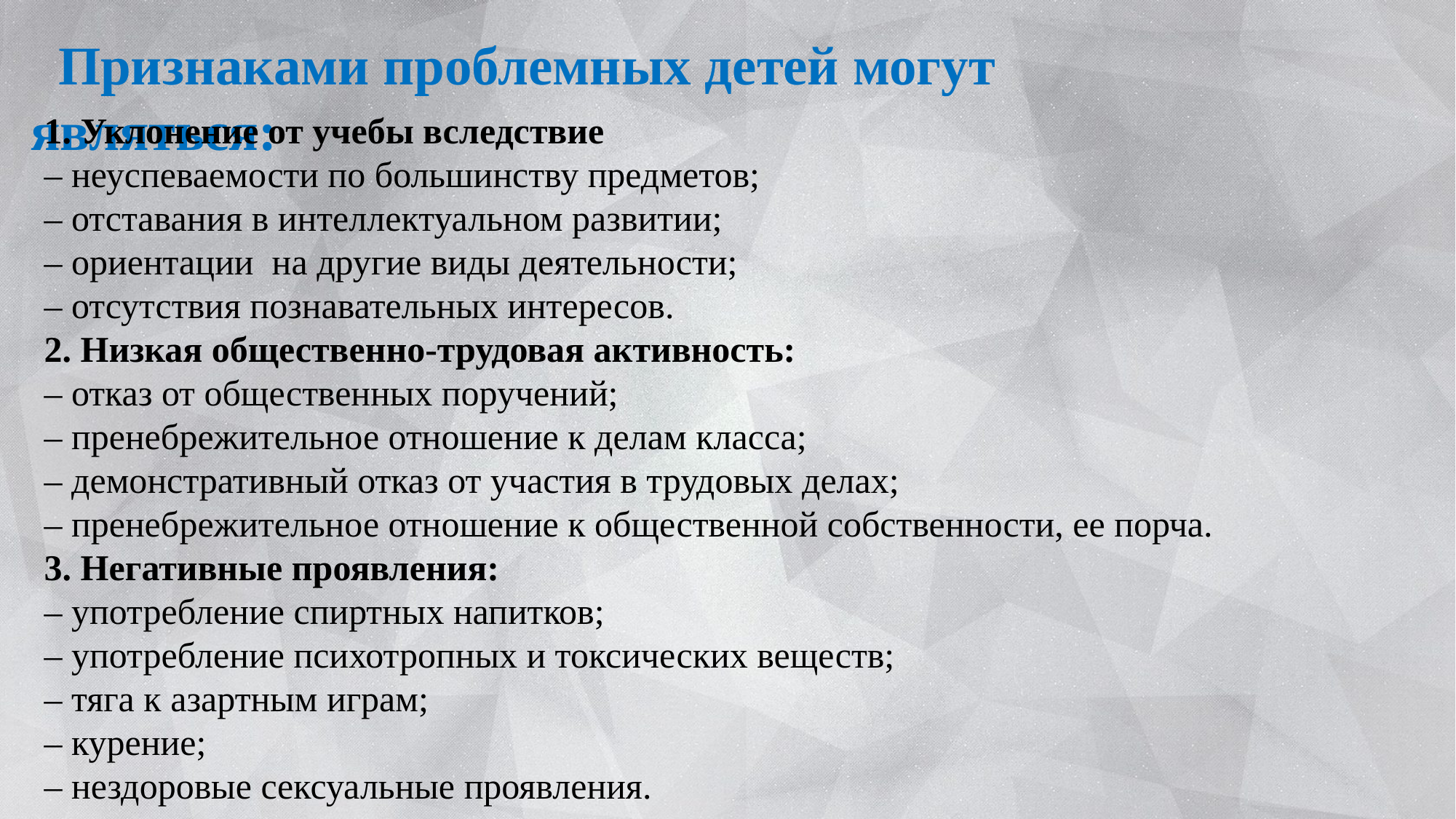

Признаками проблемных детей могут являться:
1. Уклонение от учебы вследствие
– неуспеваемости по большинству предметов;
– отставания в интеллектуальном развитии;
– ориентации  на другие виды деятельности;
– отсутствия познавательных интересов.
2. Низкая общественно-трудовая активность:
– отказ от общественных поручений;
– пренебрежительное отношение к делам класса;
– демонстративный отказ от участия в трудовых делах;
– пренебрежительное отношение к общественной собственности, ее порча.
3. Негативные проявления:
– употребление спиртных напитков;
– употребление психотропных и токсических веществ;
– тяга к азартным играм;
– курение;
– нездоровые сексуальные проявления.